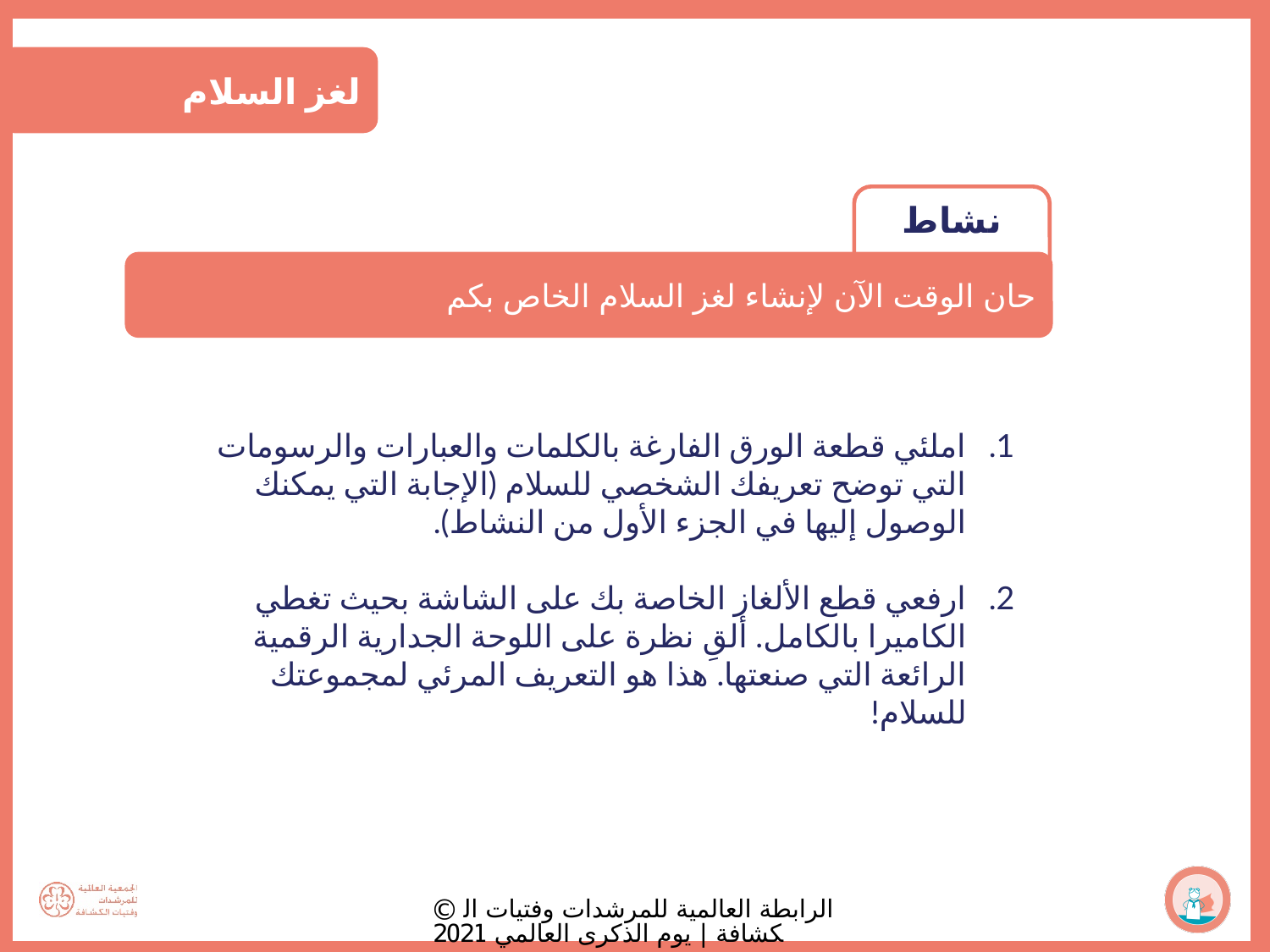

لغز السلام
نشاط

حان الوقت الآن لإنشاء لغز السلام الخاص بكم
املئي قطعة الورق الفارغة بالكلمات والعبارات والرسومات التي توضح تعريفك الشخصي للسلام (الإجابة التي يمكنك الوصول إليها في الجزء الأول من النشاط).

ارفعي قطع الألغاز الخاصة بك على الشاشة بحيث تغطي الكاميرا بالكامل. ألقِ نظرة على اللوحة الجدارية الرقمية الرائعة التي صنعتها. هذا هو التعريف المرئي لمجموعتك للسلام!

© الرابطة العالمية للمرشدات وفتيات الكشافة | يوم الذكرى العالمي 2021